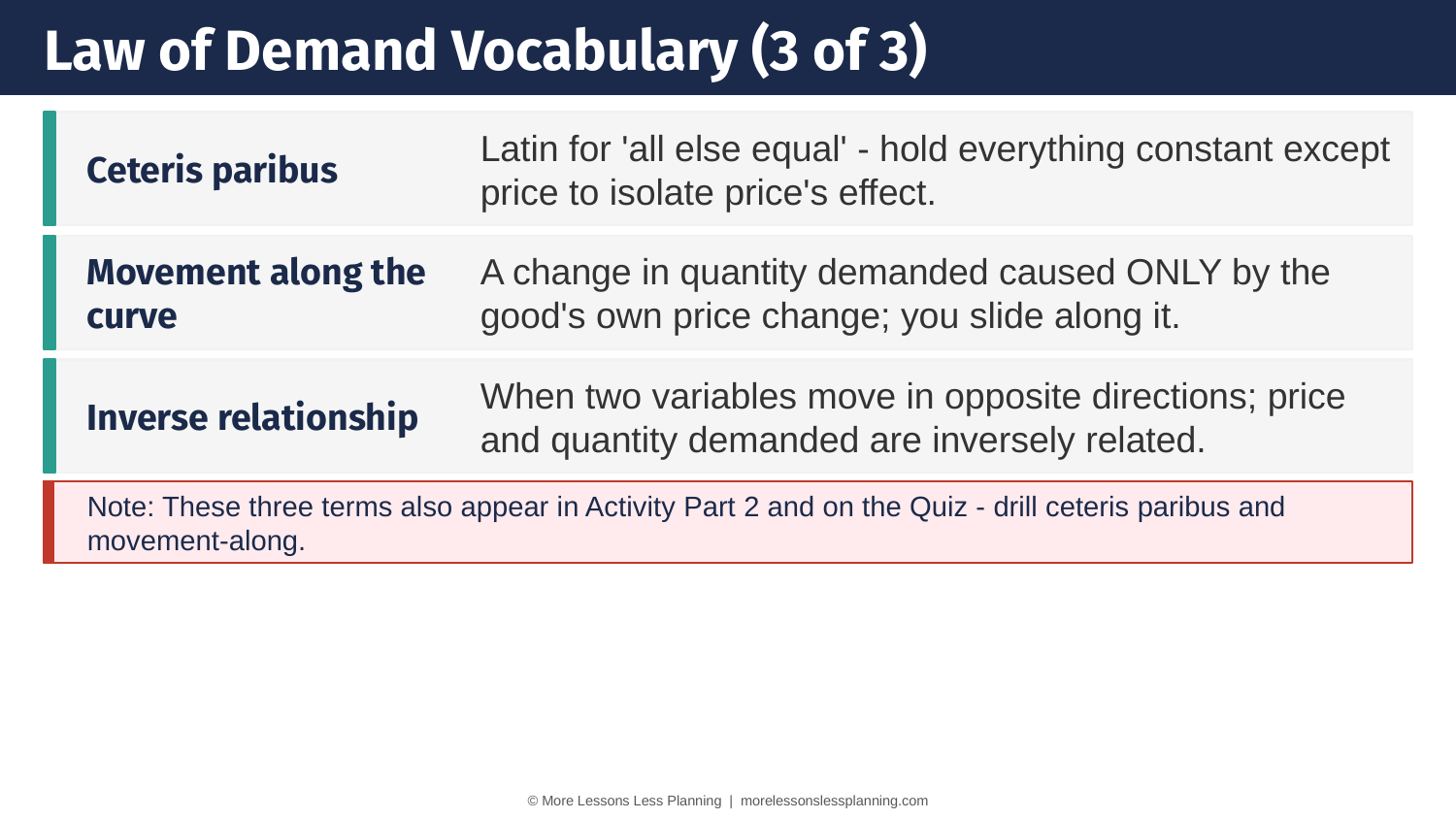

Law of Demand Vocabulary (3 of 3)

Ceteris paribus
Latin for 'all else equal' - hold everything constant except price to isolate price's effect.

Movement along the curve
A change in quantity demanded caused ONLY by the good's own price change; you slide along it.

Inverse relationship
When two variables move in opposite directions; price and quantity demanded are inversely related.

Note: These three terms also appear in Activity Part 2 and on the Quiz - drill ceteris paribus and movement-along.
© More Lessons Less Planning  |  morelessonslessplanning.com